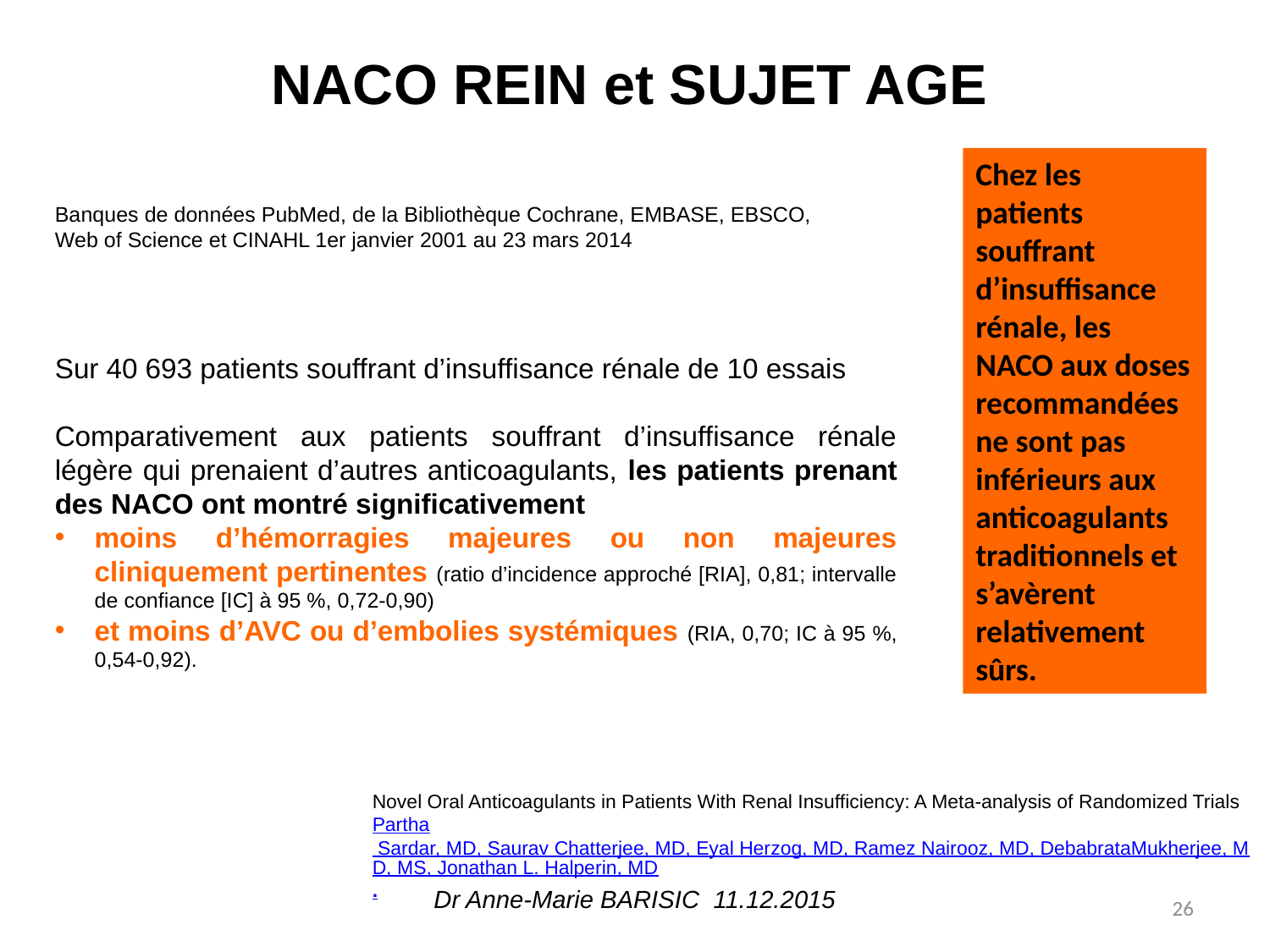

NACO REIN et SUJET AGE
Chez les patients souffrant d’insuffisance rénale, les NACO aux doses recommandées ne sont pas inférieurs aux anticoagulants traditionnels et s’avèrent relativement sûrs.
Banques de données PubMed, de la Bibliothèque Cochrane, EMBASE, EBSCO, Web of Science et CINAHL 1er janvier 2001 au 23 mars 2014
Sur 40 693 patients souffrant d’insuffisance rénale de 10 essais

Comparativement aux patients souffrant d’insuffisance rénale légère qui prenaient d’autres anticoagulants, les patients prenant des NACO ont montré significativement
moins d’hémorragies majeures ou non majeures cliniquement pertinentes (ratio d’incidence approché [RIA], 0,81; intervalle de confiance [IC] à 95 %, 0,72-0,90)
et moins d’AVC ou d’embolies systémiques (RIA, 0,70; IC à 95 %, 0,54-0,92).
Novel Oral Anticoagulants in Patients With Renal Insufficiency: A Meta-analysis of Randomized Trials  Partha Sardar, MD, Saurav Chatterjee, MD, Eyal Herzog, MD, Ramez Nairooz, MD, DebabrataMukherjee, MD, MS, Jonathan L. Halperin, MD.
Dr Anne-Marie BARISIC  11.12.2015
26